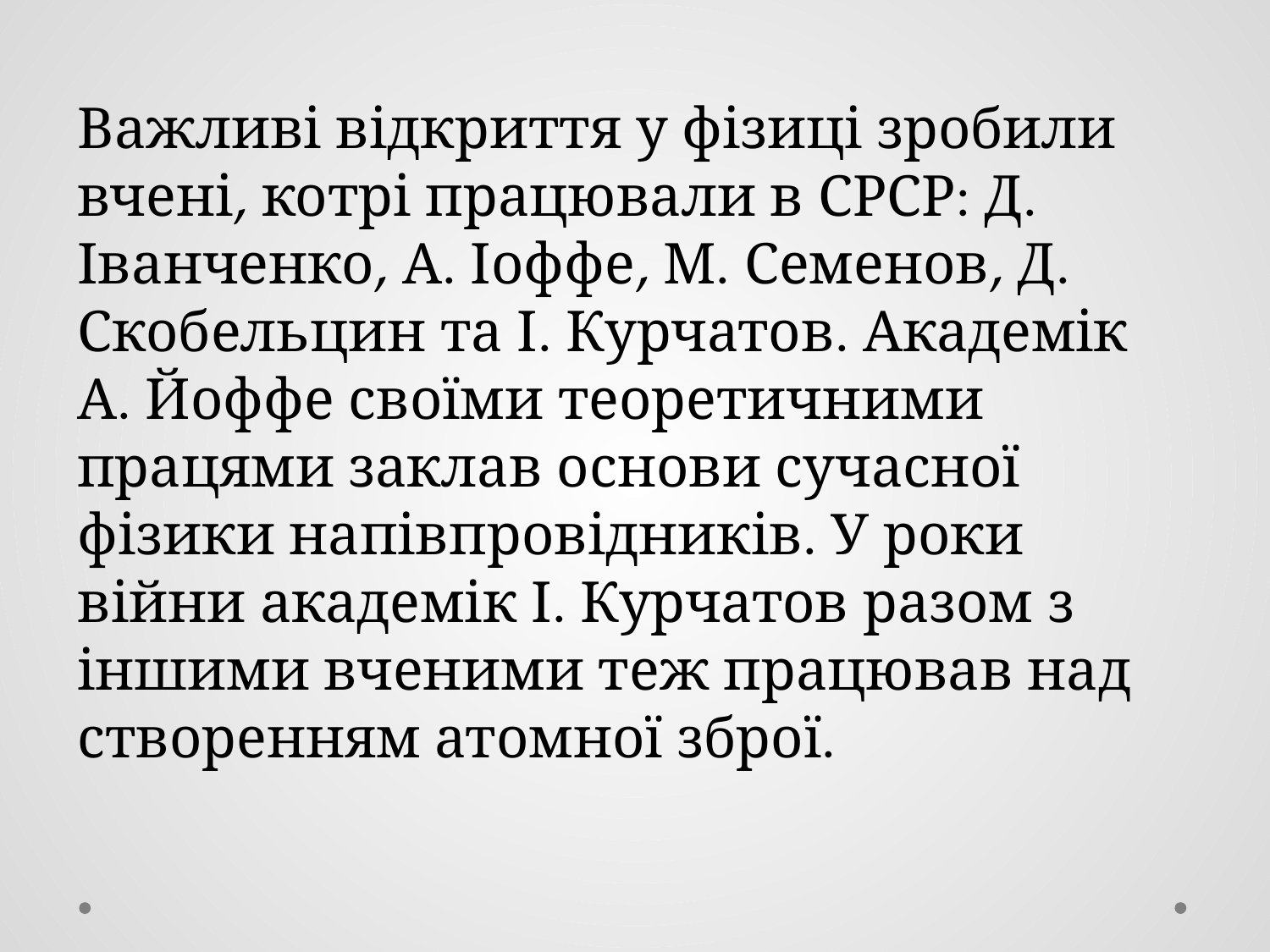

Важливі відкриття у фізиці зробили вчені, котрі працювали в СРСР: Д. Іванченко, А. Іоффе, М. Семенов, Д. Скобельцин та І. Курчатов. Академік А. Йоффе своїми теоретичними працями заклав основи сучасної фізики напівпровідників. У роки війни академік І. Курчатов разом з іншими вченими теж працював над створенням атомної зброї.